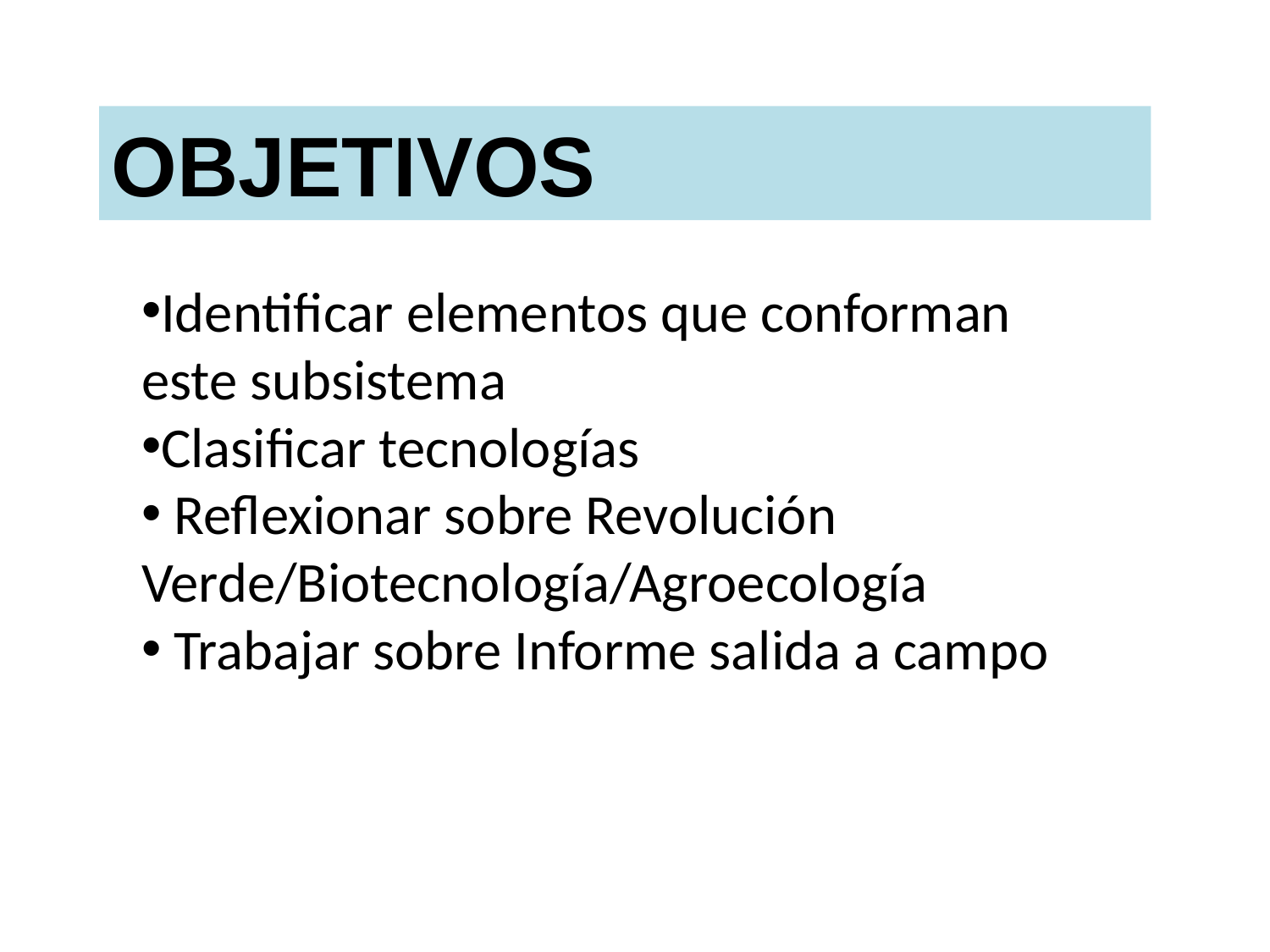

OBJETIVOS
Identificar elementos que conforman   este subsistema
Clasificar tecnologías
 Reflexionar sobre Revolución Verde/Biotecnología/Agroecología
 Trabajar sobre Informe salida a campo